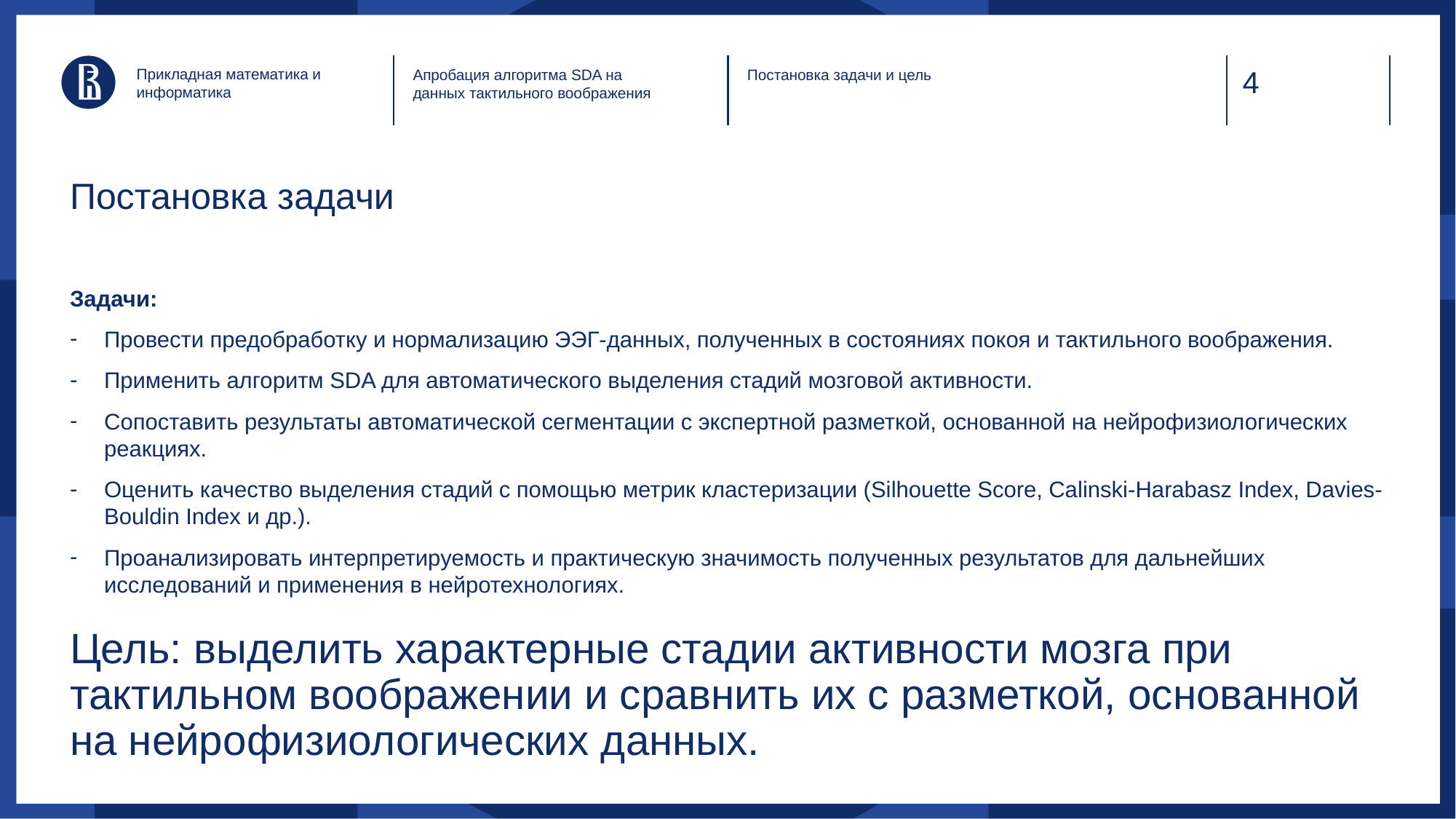

Прикладная математика и информатика

Апробация алгоритма SDA на данных тактильного воображения

Постановка задачи и цель
# Постановка задачи
Задачи:
Провести предобработку и нормализацию ЭЭГ-данных, полученных в состояниях покоя и тактильного воображения.
Применить алгоритм SDA для автоматического выделения стадий мозговой активности.
Сопоставить результаты автоматической сегментации с экспертной разметкой, основанной на нейрофизиологических реакциях.
Оценить качество выделения стадий с помощью метрик кластеризации (Silhouette Score, Calinski-Harabasz Index, Davies-Bouldin Index и др.).
Проанализировать интерпретируемость и практическую значимость полученных результатов для дальнейших исследований и применения в нейротехнологиях.
Цель: выделить характерные стадии активности мозга при тактильном воображении и сравнить их с разметкой, основанной на нейрофизиологических данных.